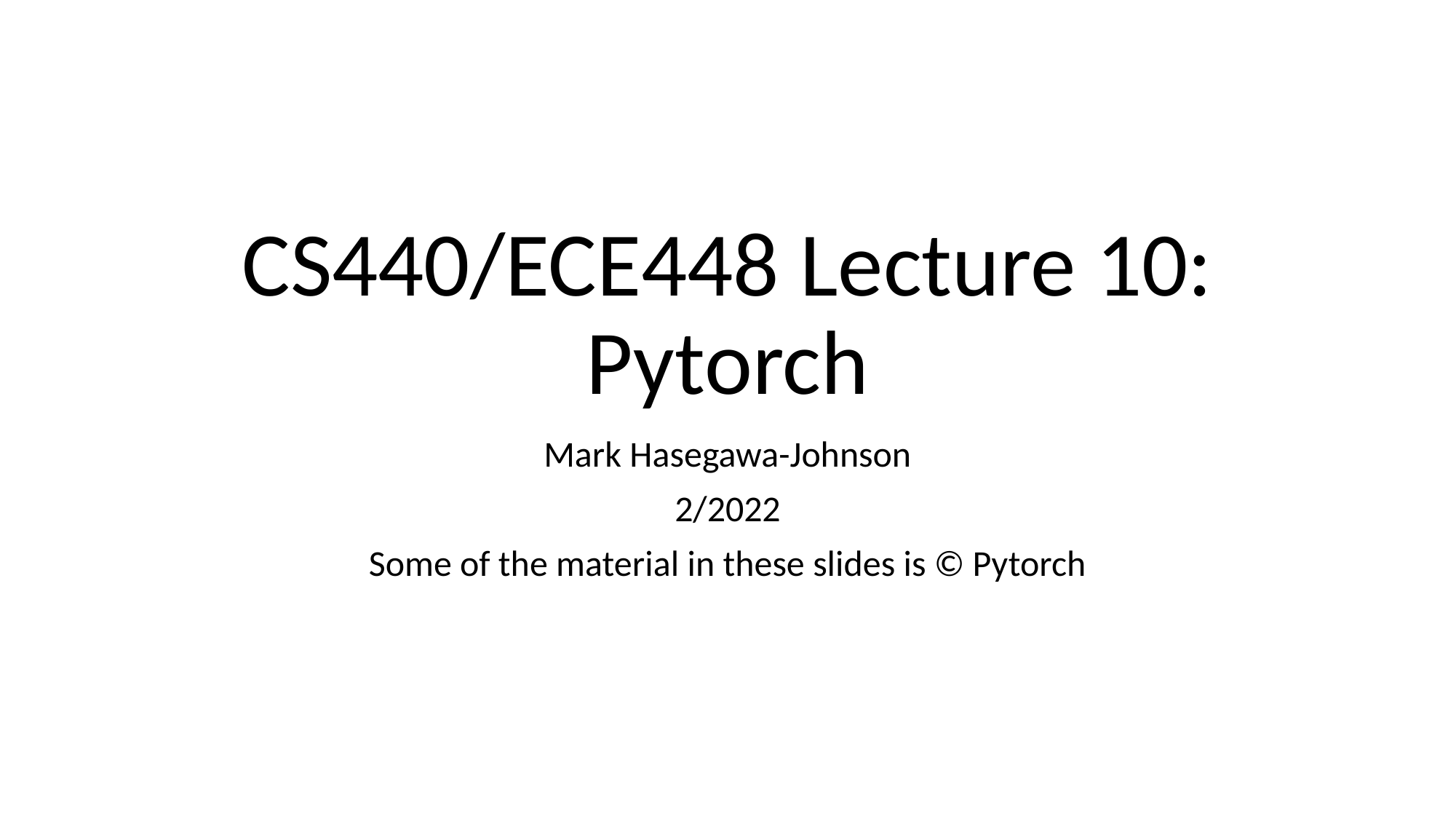

# CS440/ECE448 Lecture 10: Pytorch
Mark Hasegawa-Johnson
2/2022
Some of the material in these slides is © Pytorch